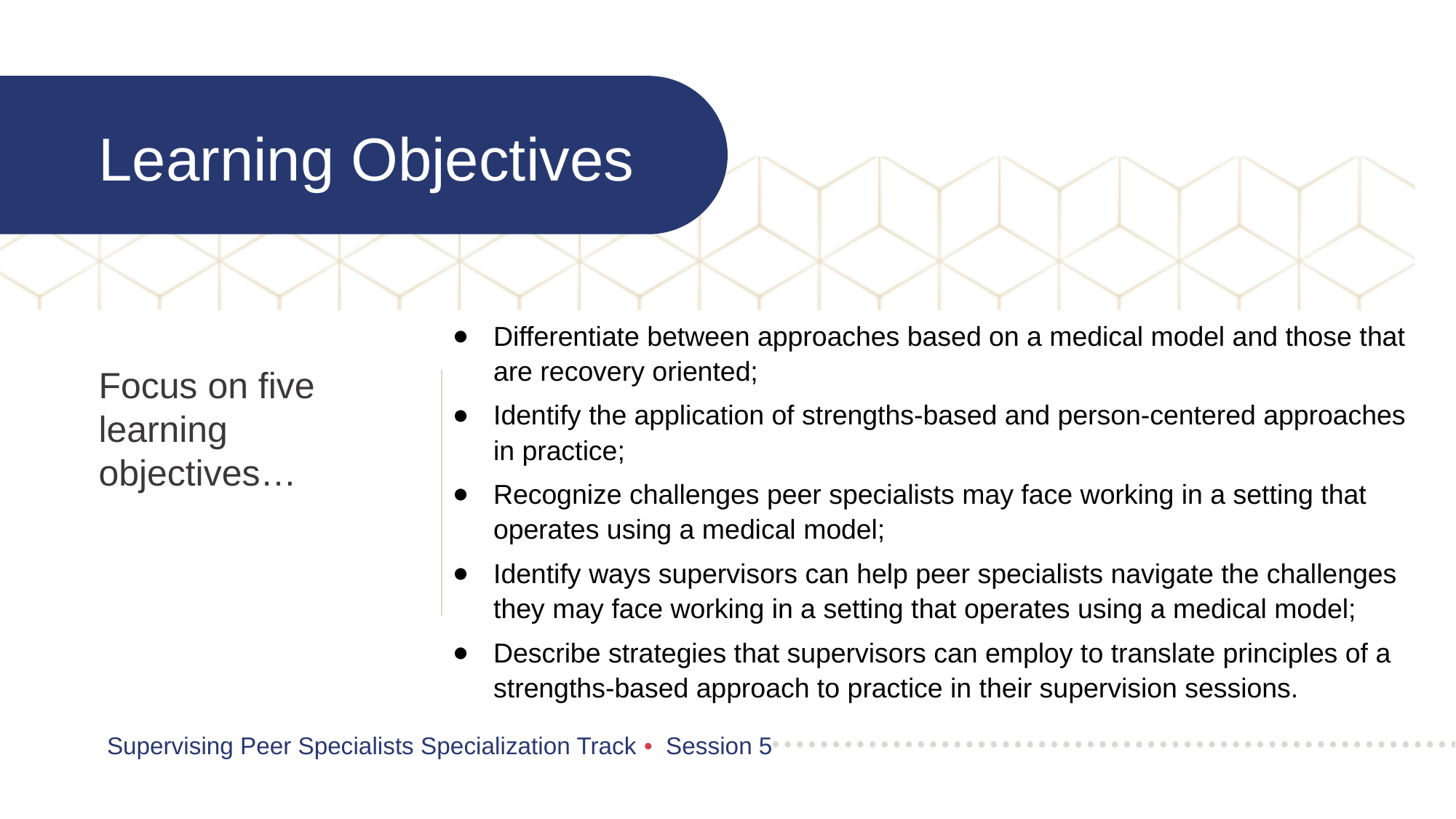

Learning Objectives
Differentiate between approaches based on a medical model and those that are recovery oriented;
Identify the application of strengths-based and person-centered approaches in practice;
Recognize challenges peer specialists may face working in a setting that operates using a medical model;
Identify ways supervisors can help peer specialists navigate the challenges they may face working in a setting that operates using a medical model;
Describe strategies that supervisors can employ to translate principles of a strengths-based approach to practice in their supervision sessions.

Focus on five learning objectives…